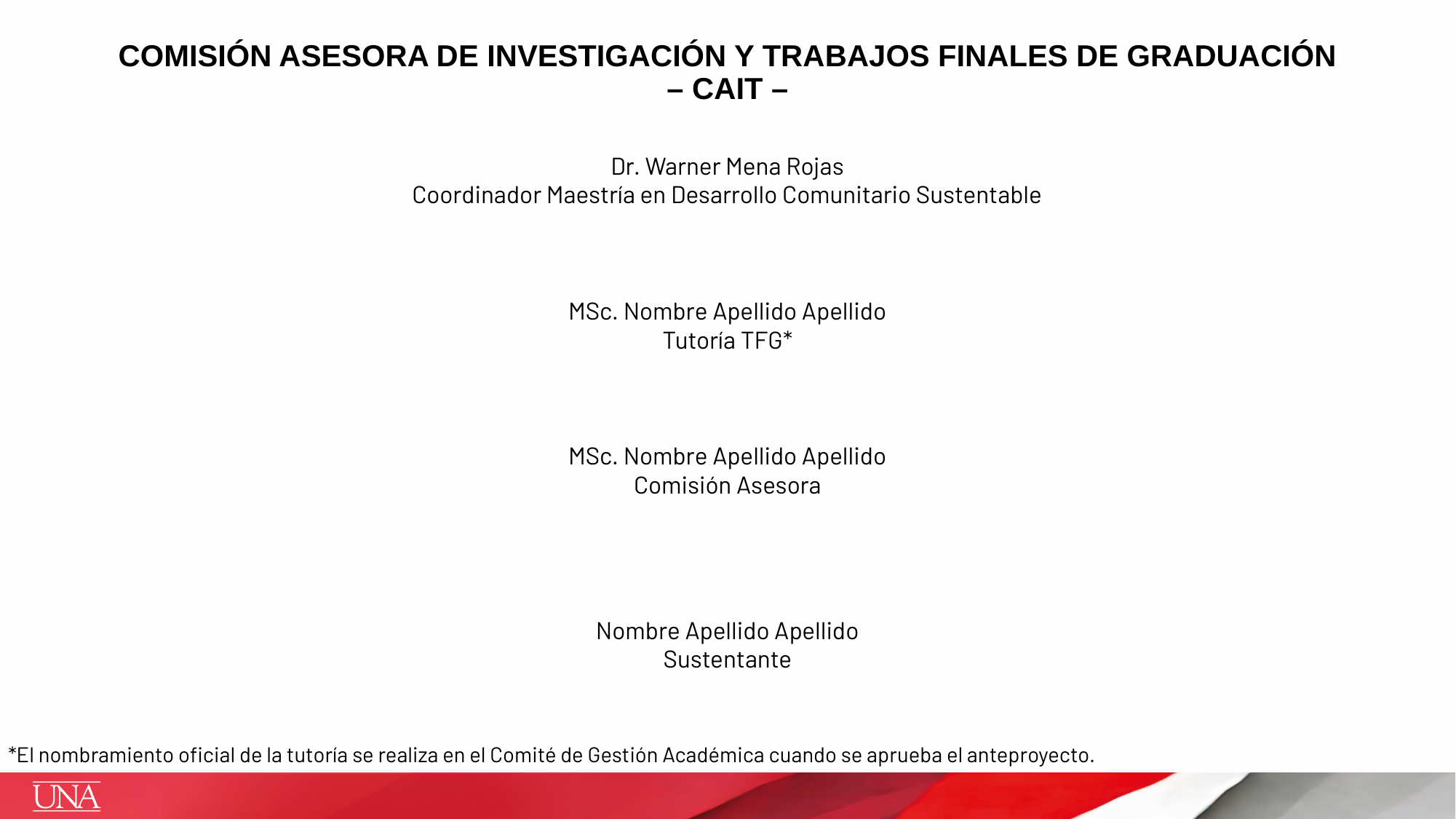

# COMISIÓN ASESORA DE INVESTIGACIÓN Y TRABAJOS FINALES DE GRADUACIÓN – CAIT –
Dr. Warner Mena Rojas
Coordinador Maestría en Desarrollo Comunitario Sustentable

MSc. Nombre Apellido Apellido
Tutoría TFG*

MSc. Nombre Apellido Apellido
Comisión Asesora

Nombre Apellido Apellido
Sustentante

*El nombramiento oficial de la tutoría se realiza en el Comité de Gestión Académica cuando se aprueba el anteproyecto.